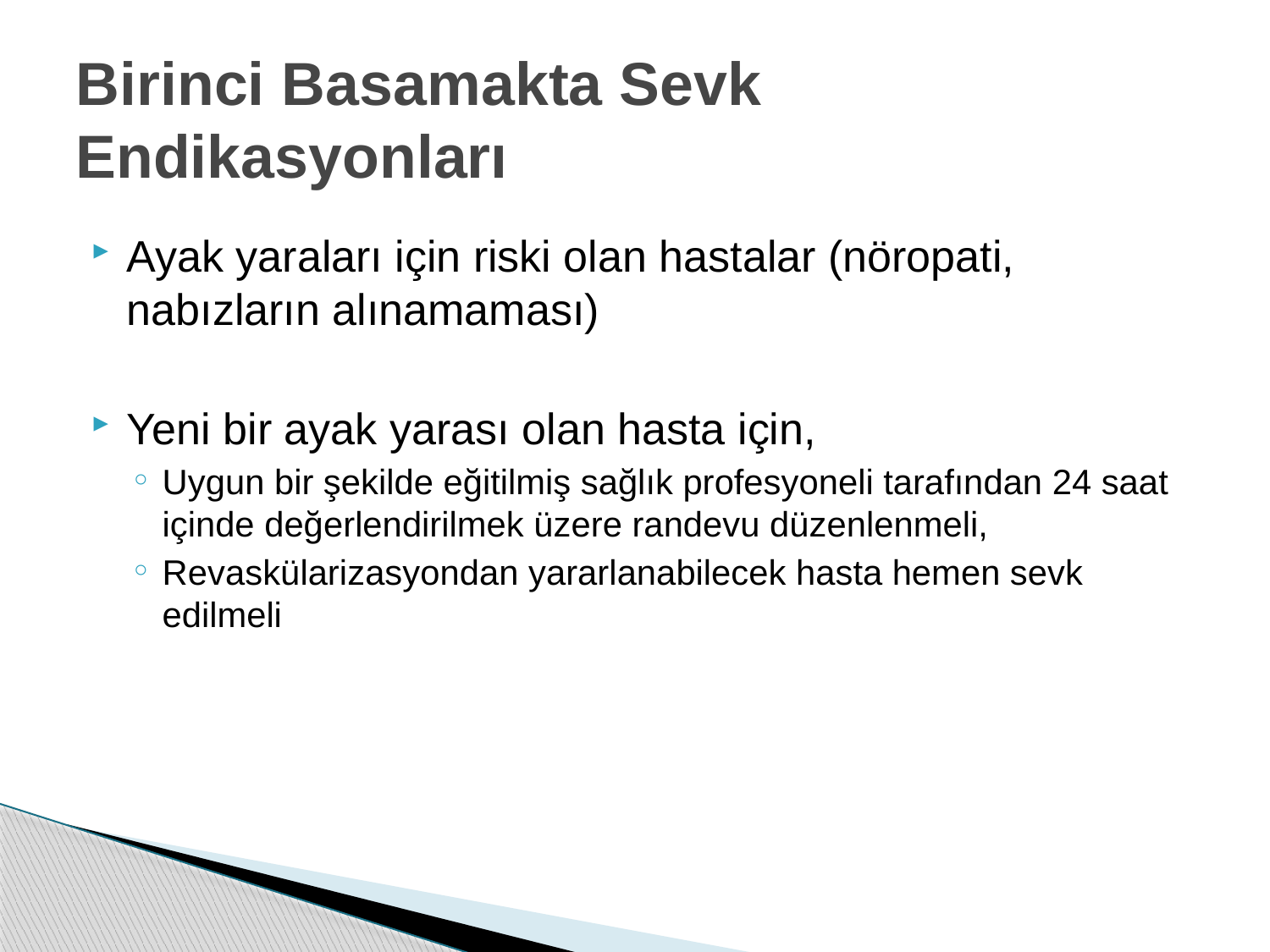

# Birinci Basamakta Sevk Endikasyonları
Ayak yaraları için riski olan hastalar (nöropati, nabızların alınamaması)

Yeni bir ayak yarası olan hasta için,
Uygun bir şekilde eğitilmiş sağlık profesyoneli tarafından 24 saat içinde değerlendirilmek üzere randevu düzenlenmeli,
Revaskülarizasyondan yararlanabilecek hasta hemen sevk edilmeli